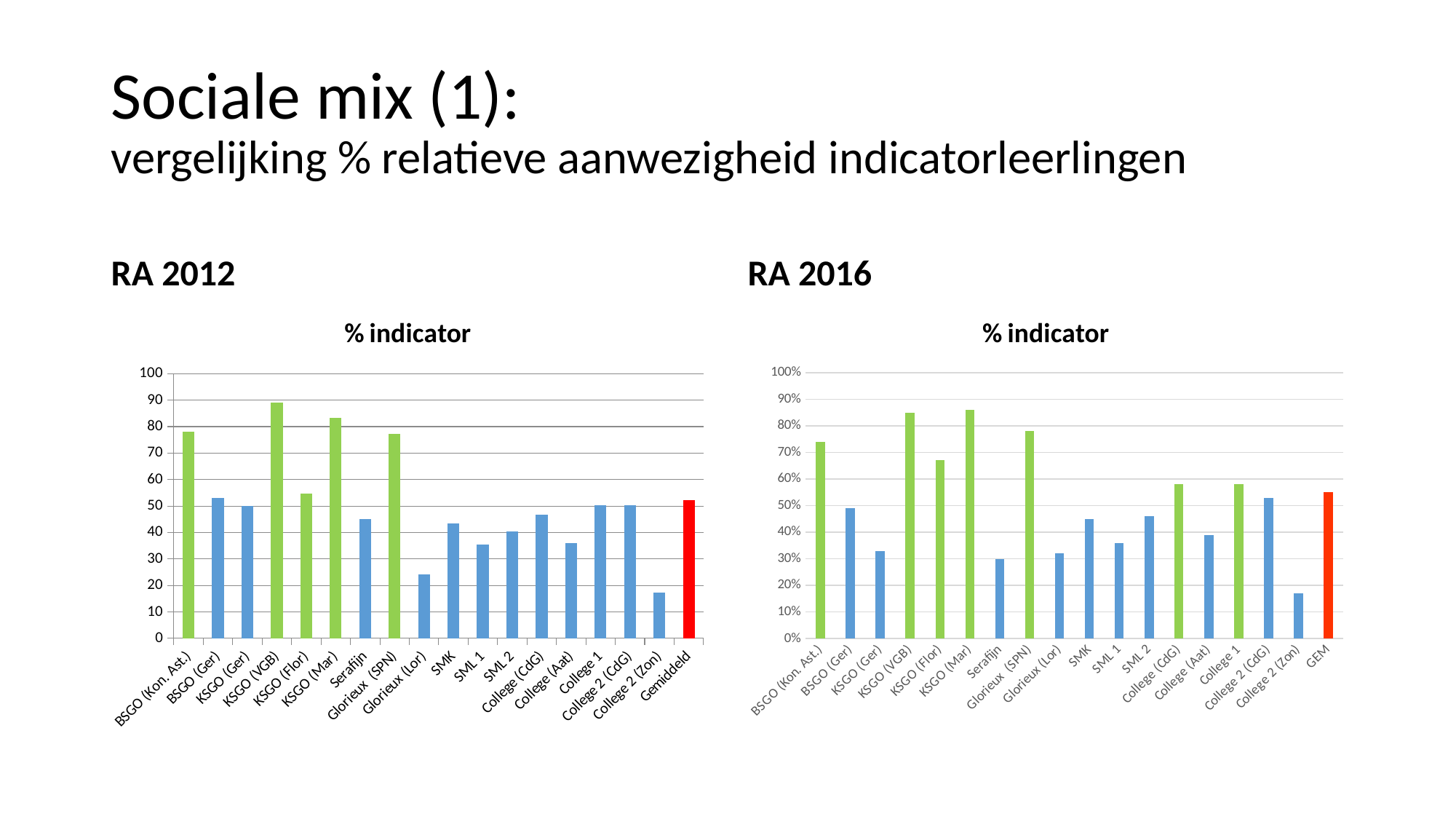

# Sociale mix (1): vergelijking % relatieve aanwezigheid indicatorleerlingen
RA 2012
RA 2016

### Chart:

| Category | % indicator |
|---|---|
| BSGO (Kon. Ast.) | 78.15 |
| BSGO (Ger) | 53.09 |
| KSGO (Ger) | 50.0 |
| KSGO (VGB) | 89.16 |
| KSGO (Flor) | 54.72 |
| KSGO (Mar) | 83.33 |
| Serafijn | 45.0 |
| Glorieux  (SPN) | 77.15 |
| Glorieux (Lor) | 24.04 |
| SMK | 43.35 |
| SML 1 | 35.45 |
| SML 2 | 40.35 |
| College (CdG) | 46.77 |
| College (Aat) | 35.94 |
| College 1 | 50.17 |
| College 2 (CdG) | 50.28 |
| College 2 (Zon) | 17.33 |
| Gemiddeld | 52.3 |

### Chart: % indicator

| Category | % indicator |
|---|---|
| BSGO (Kon. Ast.) | 0.74 |
| BSGO (Ger) | 0.49 |
| KSGO (Ger) | 0.33 |
| KSGO (VGB) | 0.85 |
| KSGO (Flor) | 0.67 |
| KSGO (Mar) | 0.86 |
| Serafijn | 0.3 |
| Glorieux  (SPN) | 0.78 |
| Glorieux (Lor) | 0.32 |
| SMK | 0.45 |
| SML 1 | 0.36 |
| SML 2 | 0.46 |
| College (CdG) | 0.58 |
| College (Aat) | 0.39 |
| College 1 | 0.58 |
| College 2 (CdG) | 0.53 |
| College 2 (Zon) | 0.17 |
| GEM | 0.55 |